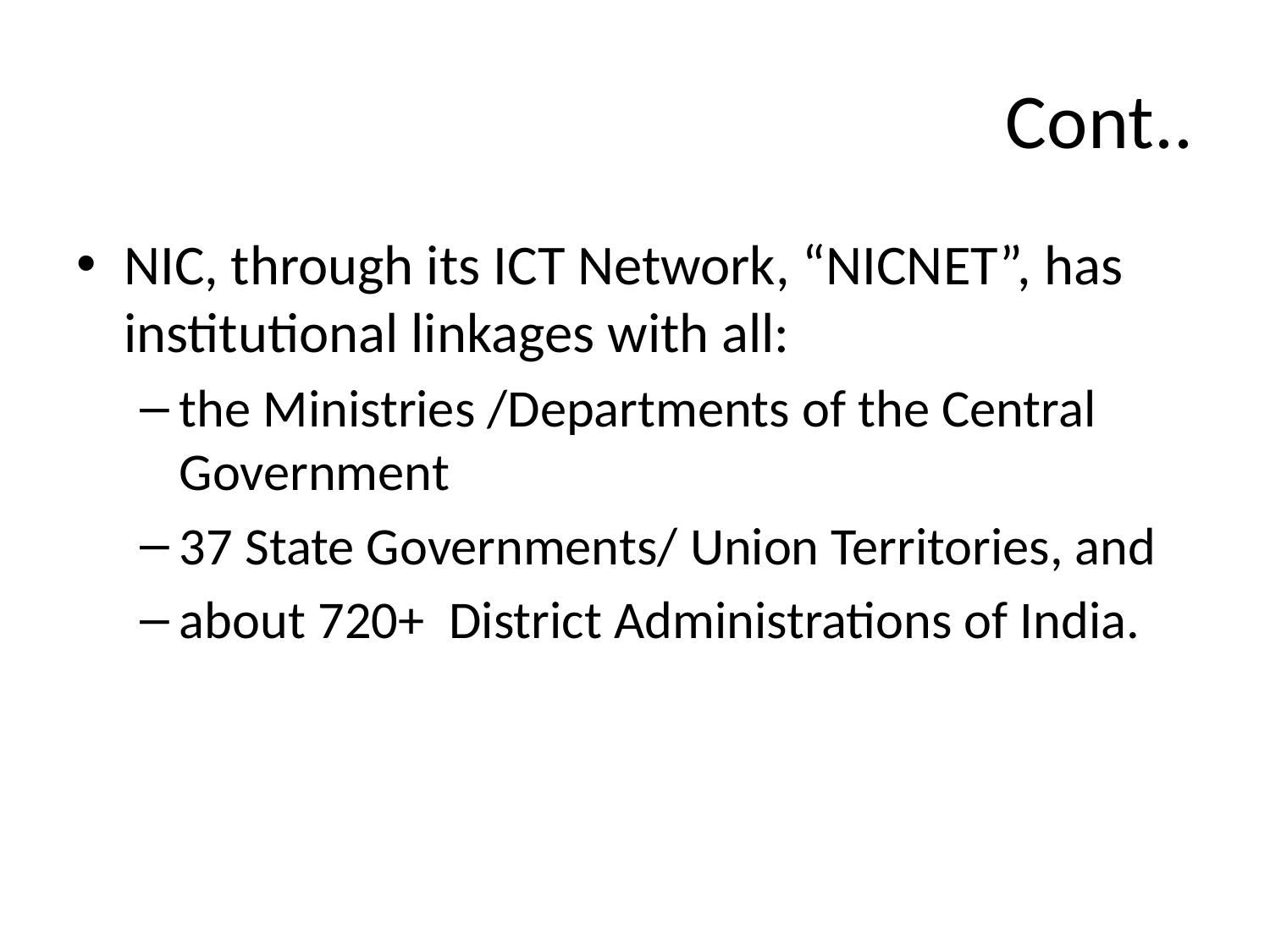

# Cont..
NIC, through its ICT Network, “NICNET”, has institutional linkages with all:
the Ministries /Departments of the Central Government
37 State Governments/ Union Territories, and
about 720+  District Administrations of India.